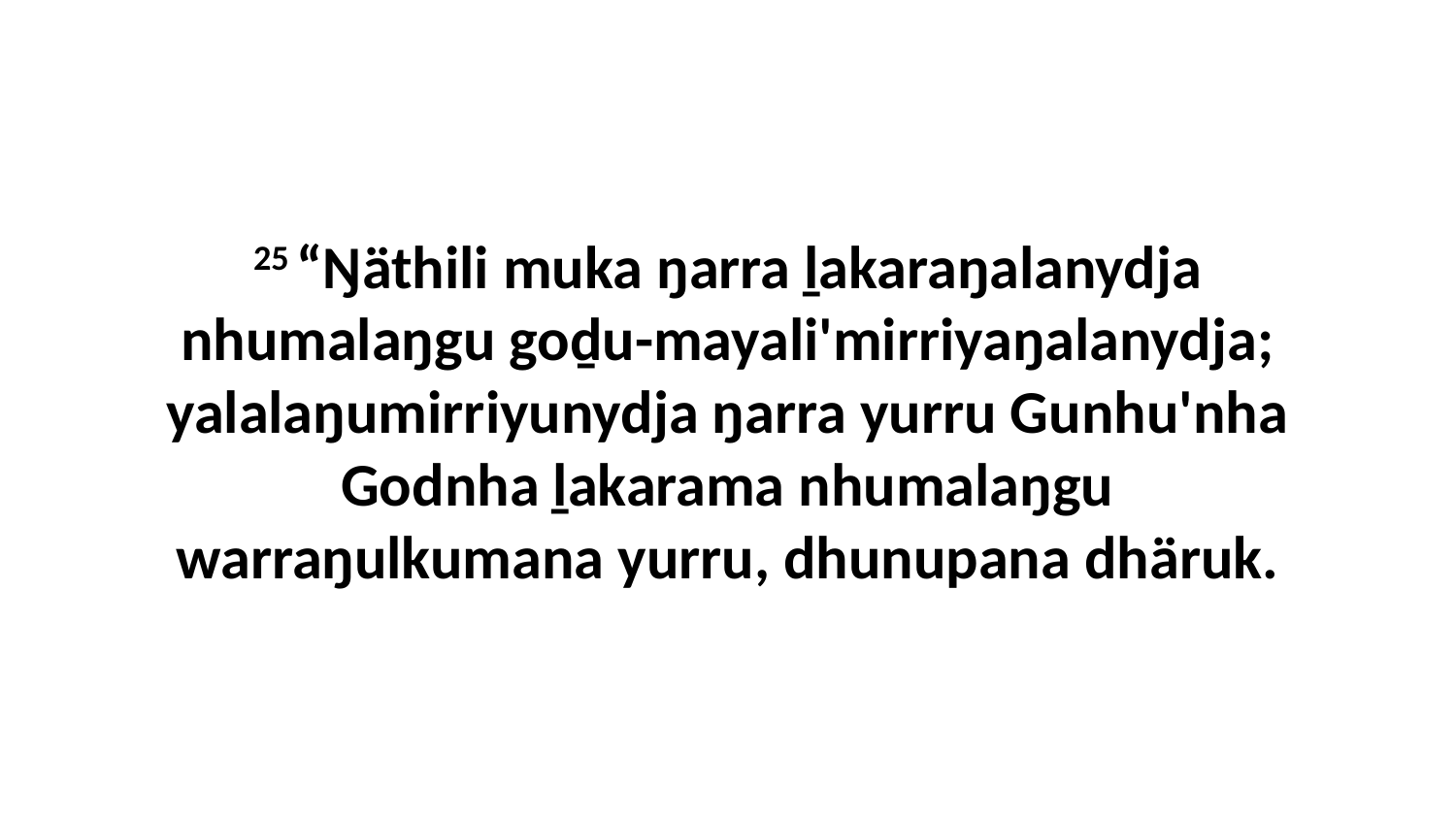

25 “Ŋäthili muka ŋarra ḻakaraŋalanydja nhumalaŋgu goḏu-mayali'mirriyaŋalanydja; yalalaŋumirriyunydja ŋarra yurru Gunhu'nha Godnha ḻakarama nhumalaŋgu warraŋulkumana yurru, dhunupana dhäruk.